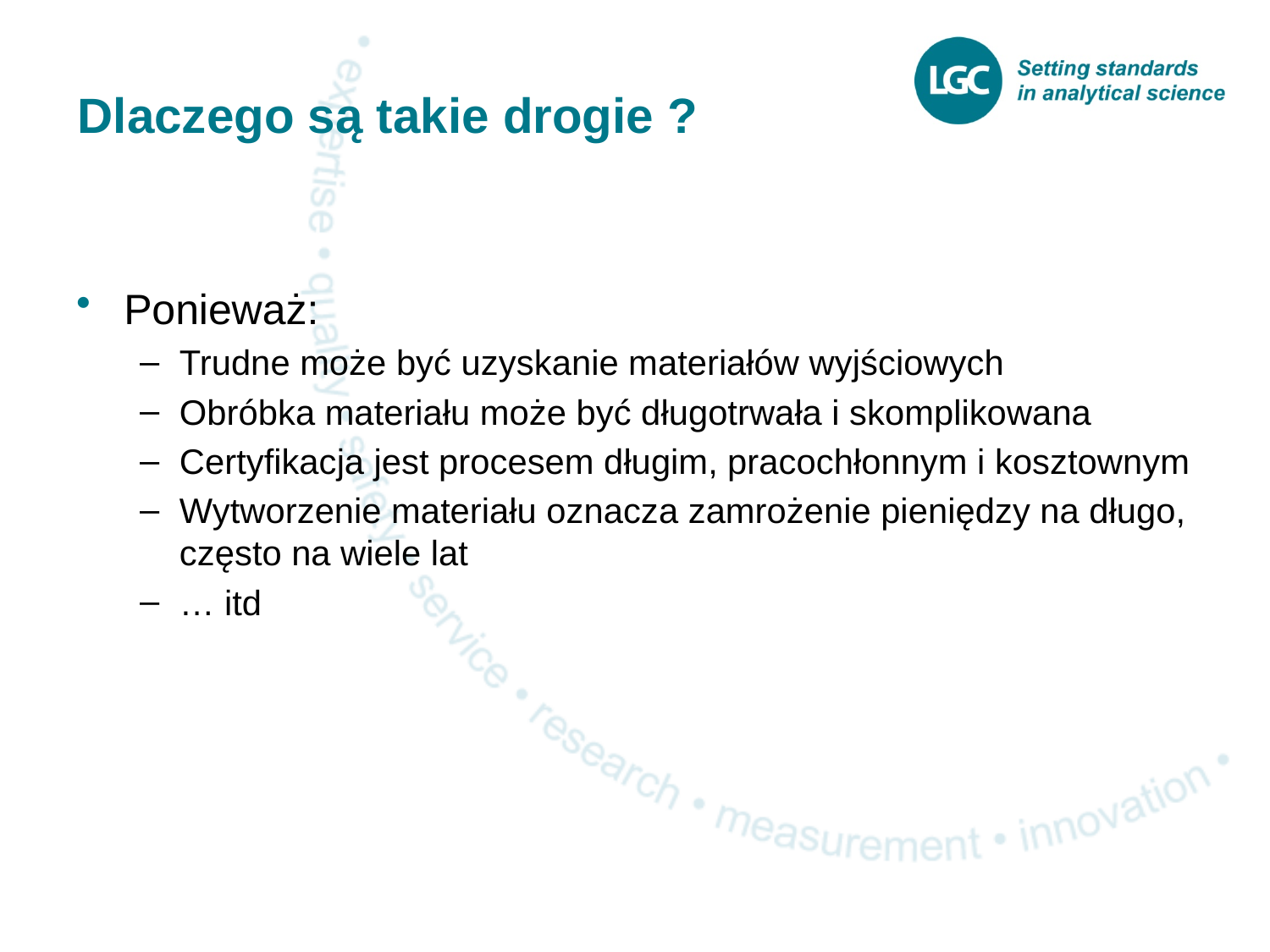

# Dlaczego są takie drogie ?
Ponieważ:
Trudne może być uzyskanie materiałów wyjściowych
Obróbka materiału może być długotrwała i skomplikowana
Certyfikacja jest procesem długim, pracochłonnym i kosztownym
Wytworzenie materiału oznacza zamrożenie pieniędzy na długo, często na wiele lat
… itd